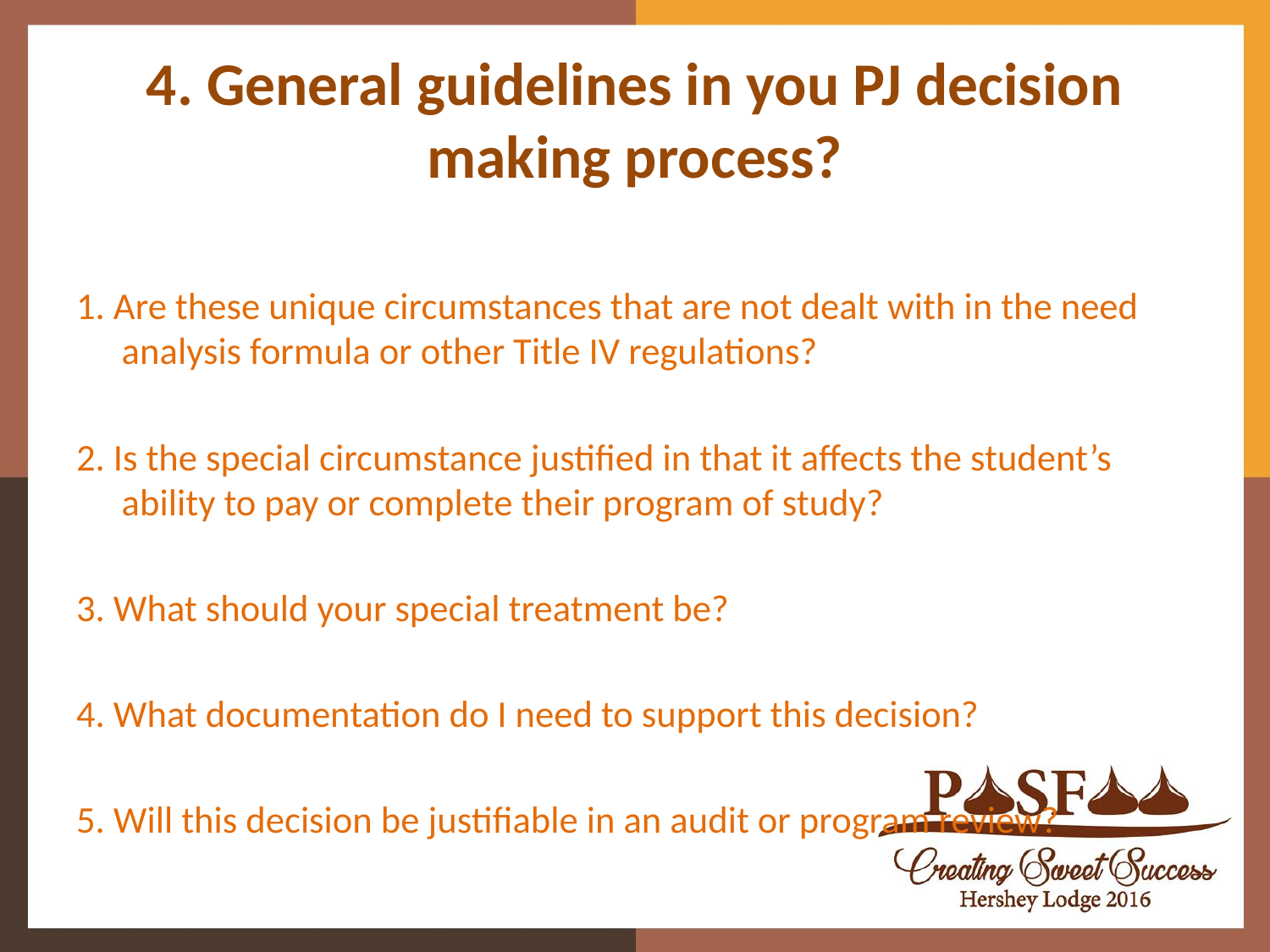

# 4. General guidelines in you PJ decision making process?

1. Are these unique circumstances that are not dealt with in the need analysis formula or other Title IV regulations?

2. Is the special circumstance justified in that it affects the student’s ability to pay or complete their program of study?

3. What should your special treatment be?

4. What documentation do I need to support this decision?

5. Will this decision be justifiable in an audit or program review?